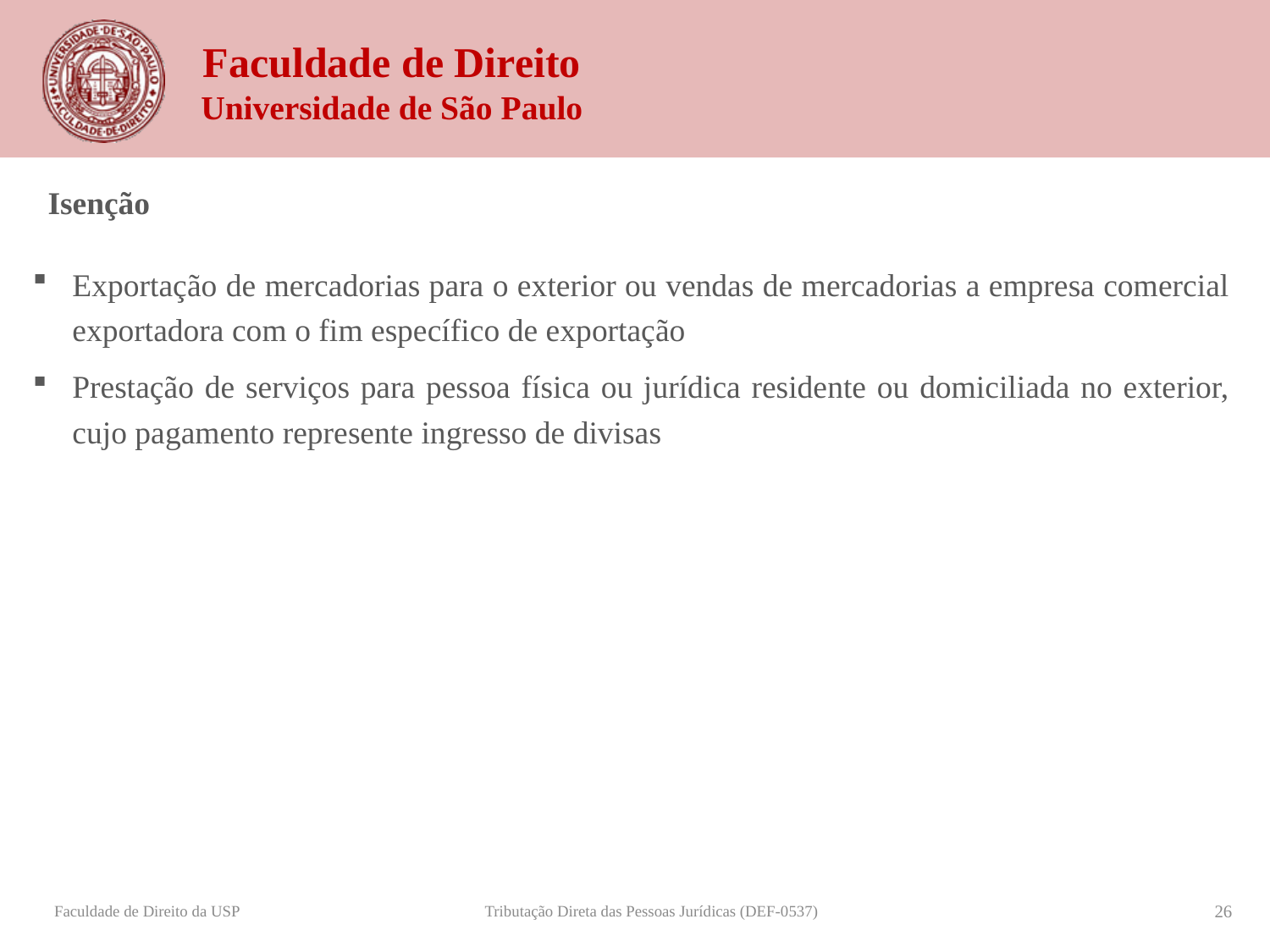

Isenção
Exportação de mercadorias para o exterior ou vendas de mercadorias a empresa comercial exportadora com o fim específico de exportação
Prestação de serviços para pessoa física ou jurídica residente ou domiciliada no exterior, cujo pagamento represente ingresso de divisas